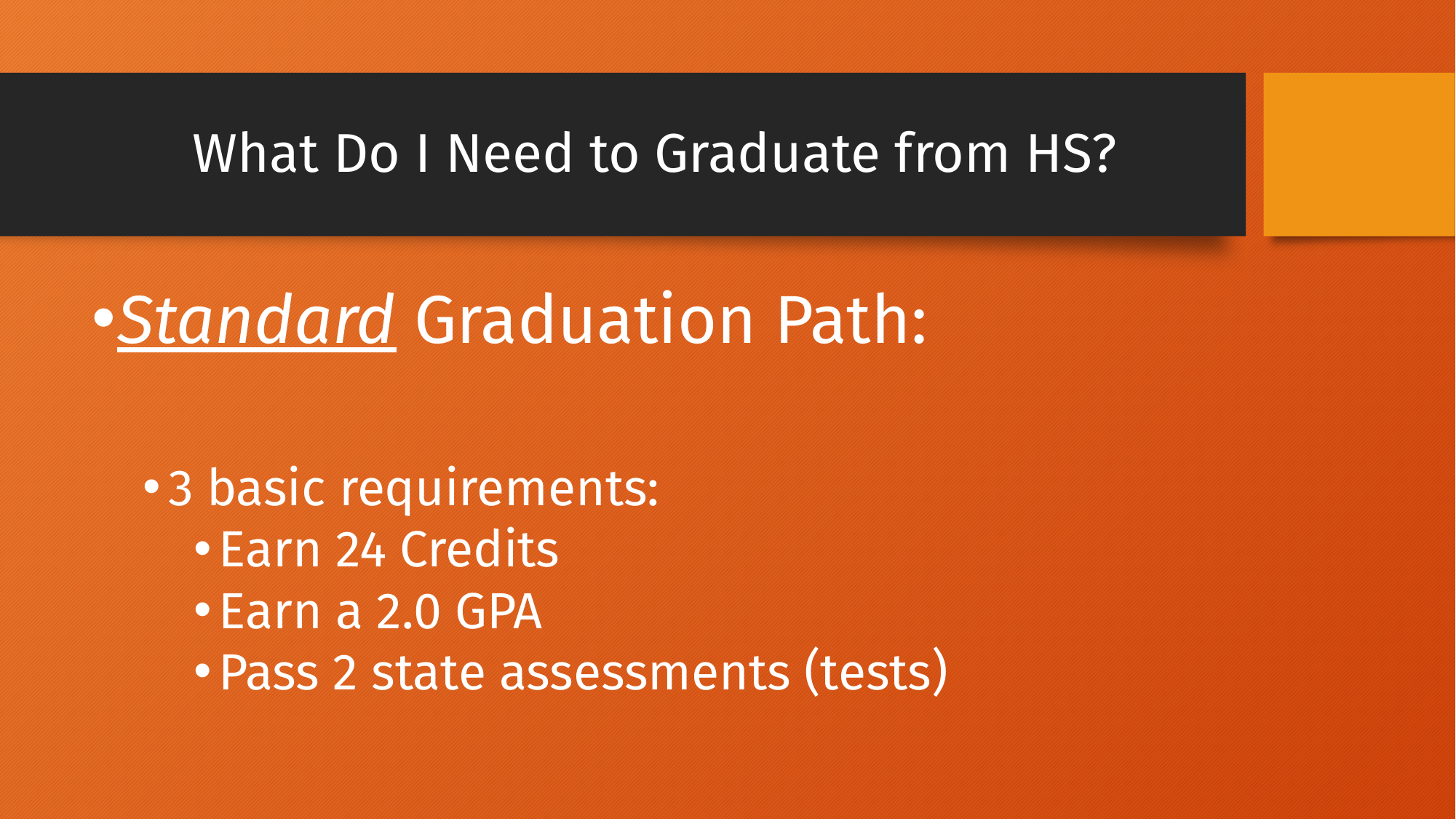

# What Do I Need to Graduate from HS?
Standard Graduation Path:

3 basic requirements:
Earn 24 Credits
Earn a 2.0 GPA
Pass 2 state assessments (tests)